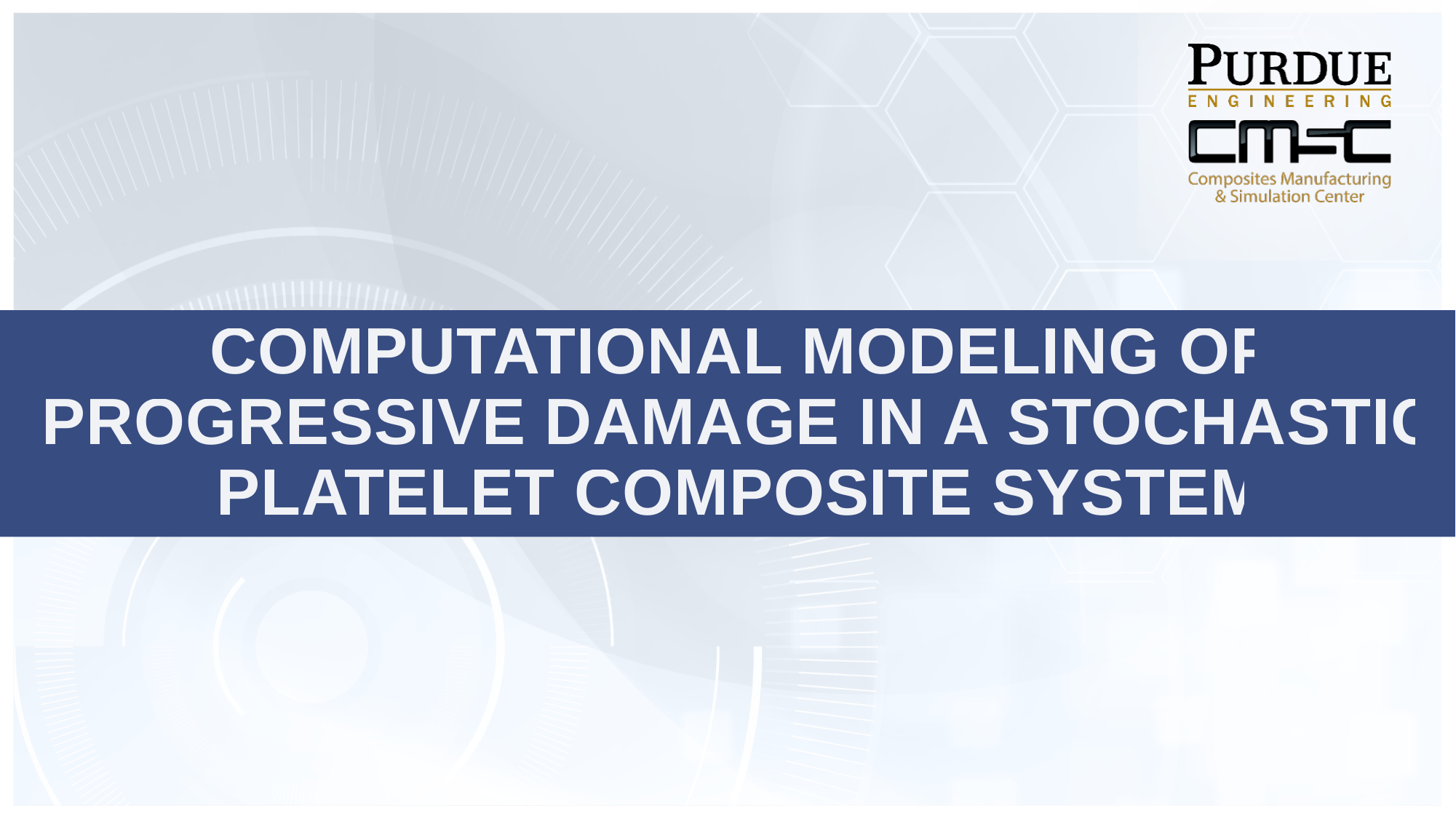

# Computational modeling of progressive damage in a stochastic platelet composite system